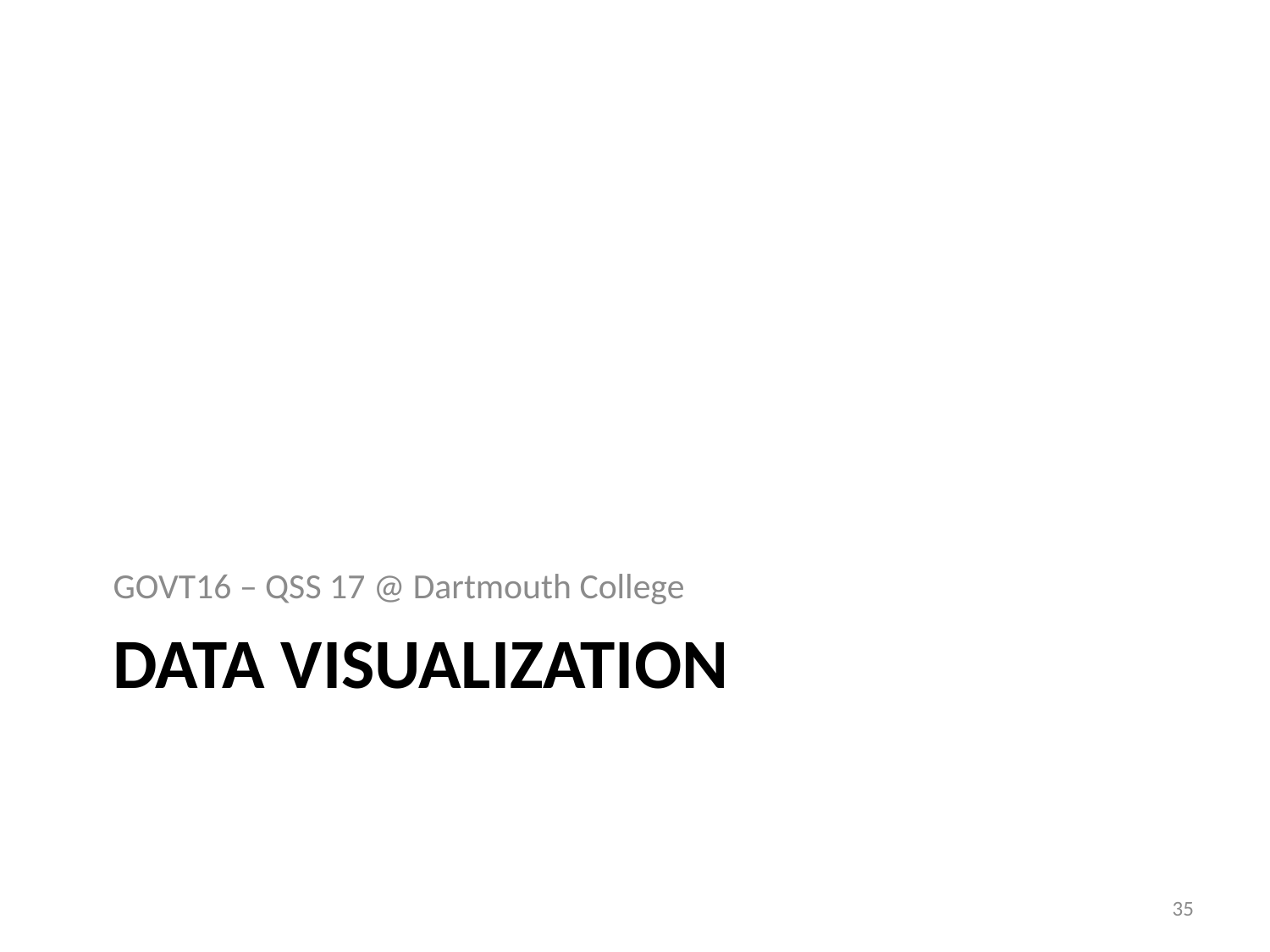

GOVT16 – QSS 17 @ Dartmouth College
# Data Visualization
35